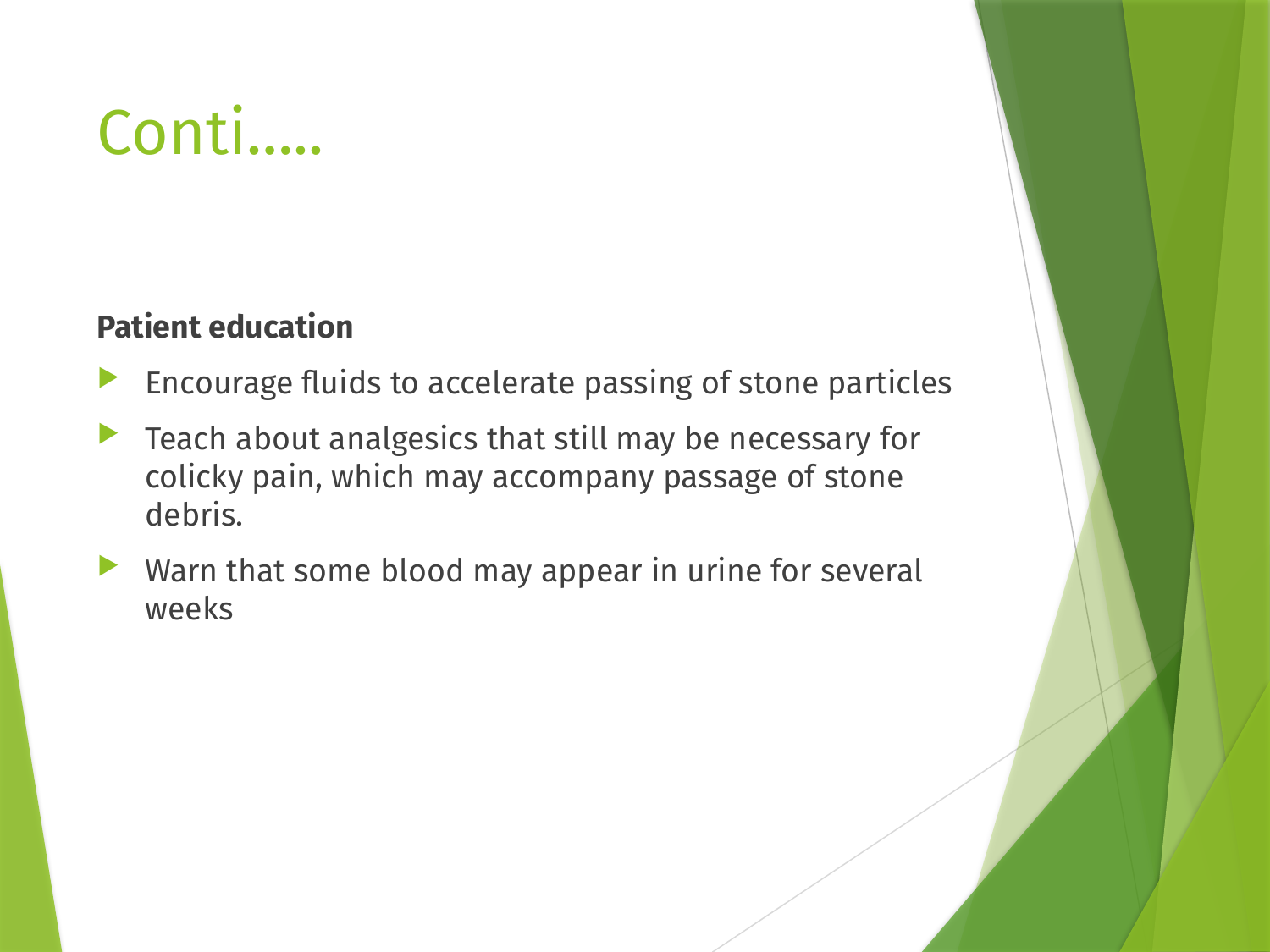

# Conti…..
Patient education
Encourage fluids to accelerate passing of stone particles
Teach about analgesics that still may be necessary for colicky pain, which may accompany passage of stone debris.
Warn that some blood may appear in urine for several weeks